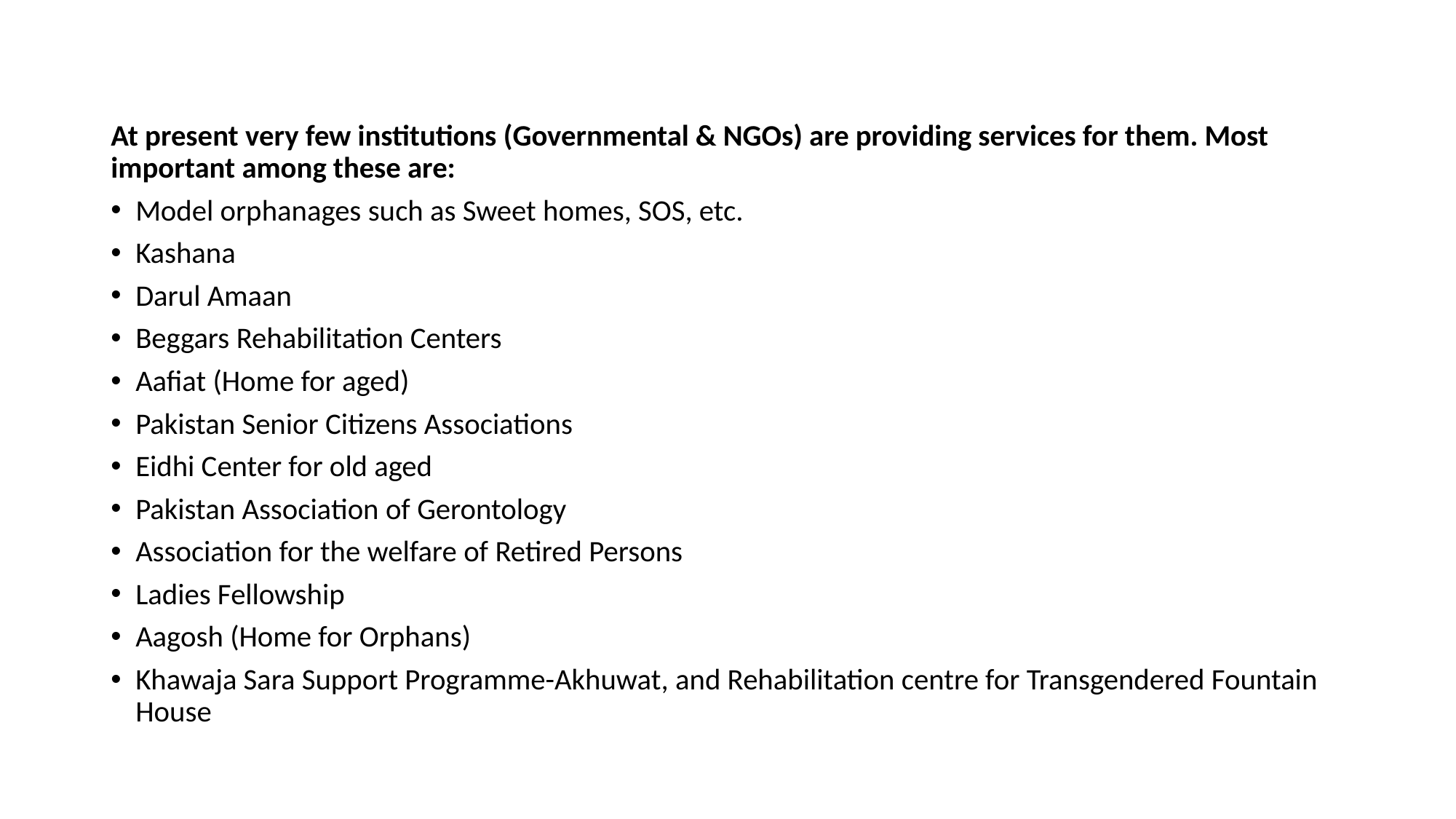

#
At present very few institutions (Governmental & NGOs) are providing services for them. Most important among these are:
Model orphanages such as Sweet homes, SOS, etc.
Kashana
Darul Amaan
Beggars Rehabilitation Centers
Aafiat (Home for aged)
Pakistan Senior Citizens Associations
Eidhi Center for old aged
Pakistan Association of Gerontology
Association for the welfare of Retired Persons
Ladies Fellowship
Aagosh (Home for Orphans)
Khawaja Sara Support Programme-Akhuwat, and Rehabilitation centre for Transgendered Fountain House